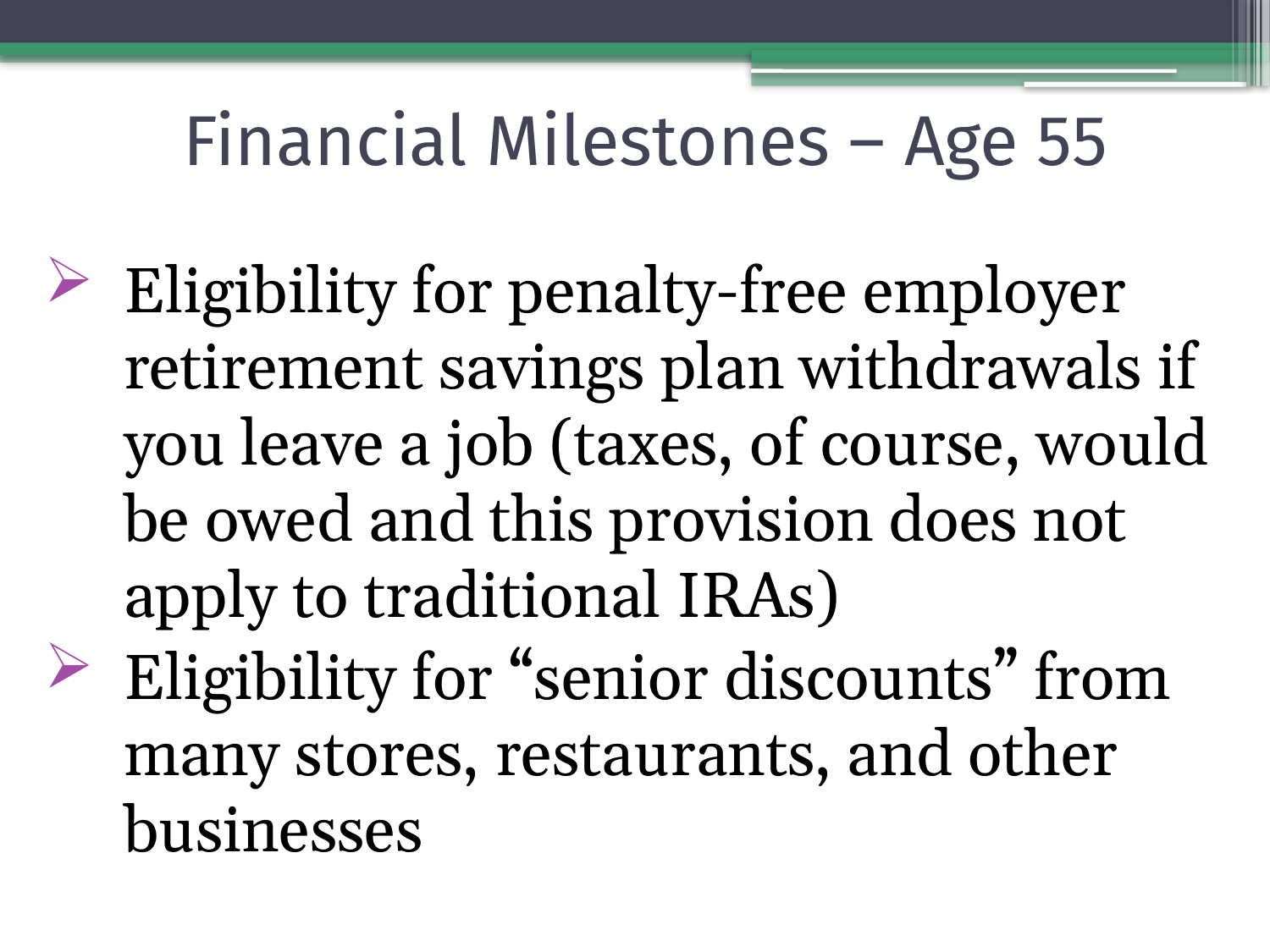

# Financial Milestones – Age 55
Eligibility for penalty-free employer retirement savings plan withdrawals if you leave a job (taxes, of course, would be owed and this provision does not apply to traditional IRAs)
Eligibility for “senior discounts” from many stores, restaurants, and other businesses